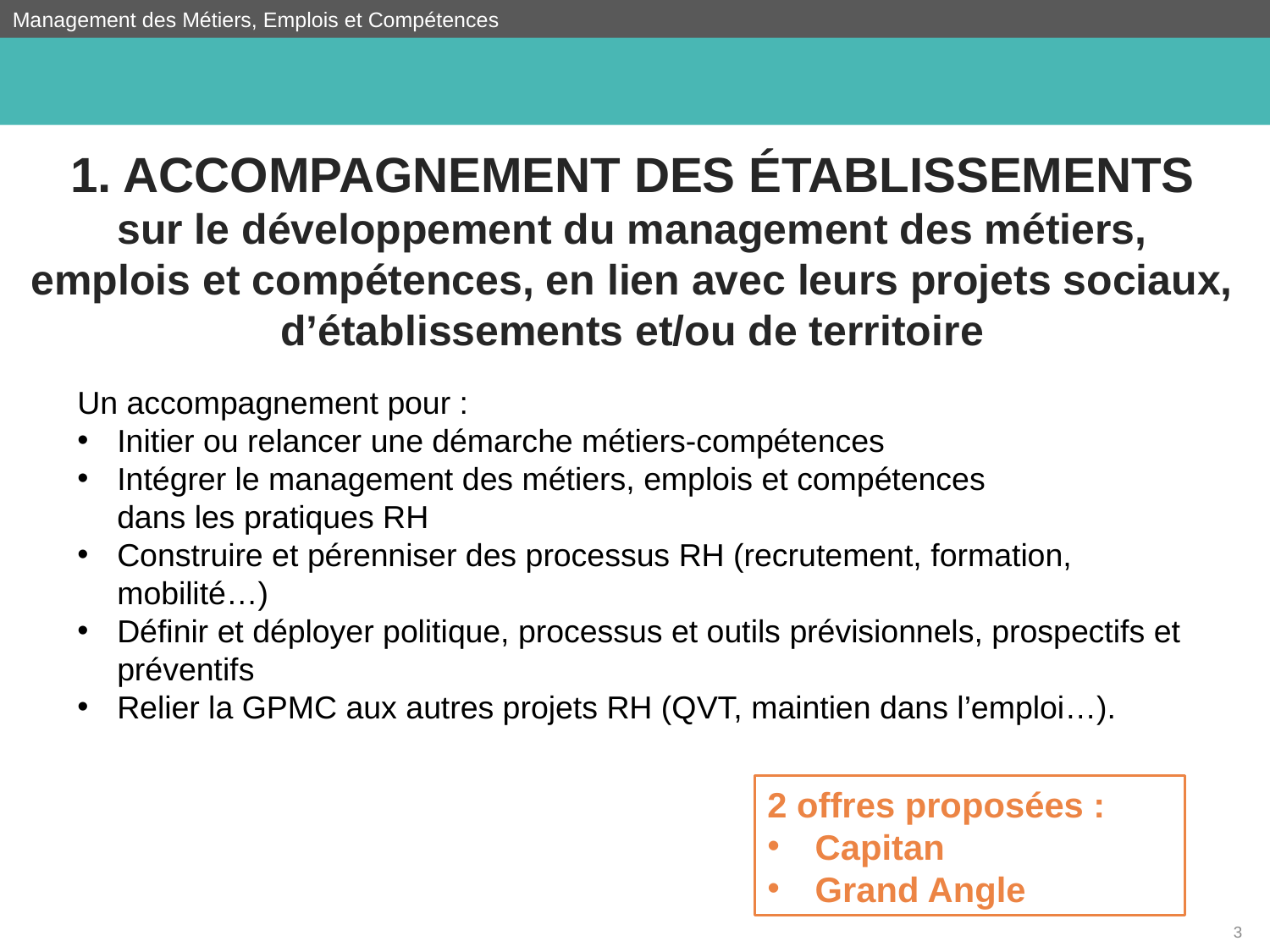

Management des Métiers, Emplois et Compétences

1. Accompagnement des établissements
sur le développement du management des métiers,
emplois et compétences, en lien avec leurs projets sociaux, d’établissements et/ou de territoire

Un accompagnement pour :
Initier ou relancer une démarche métiers-compétences
Intégrer le management des métiers, emplois et compétences
dans les pratiques RH
Construire et pérenniser des processus RH (recrutement, formation, mobilité…)
Définir et déployer politique, processus et outils prévisionnels, prospectifs et préventifs
Relier la GPMC aux autres projets RH (QVT, maintien dans l’emploi…).

2 offres proposées :
Capitan
Grand Angle
3